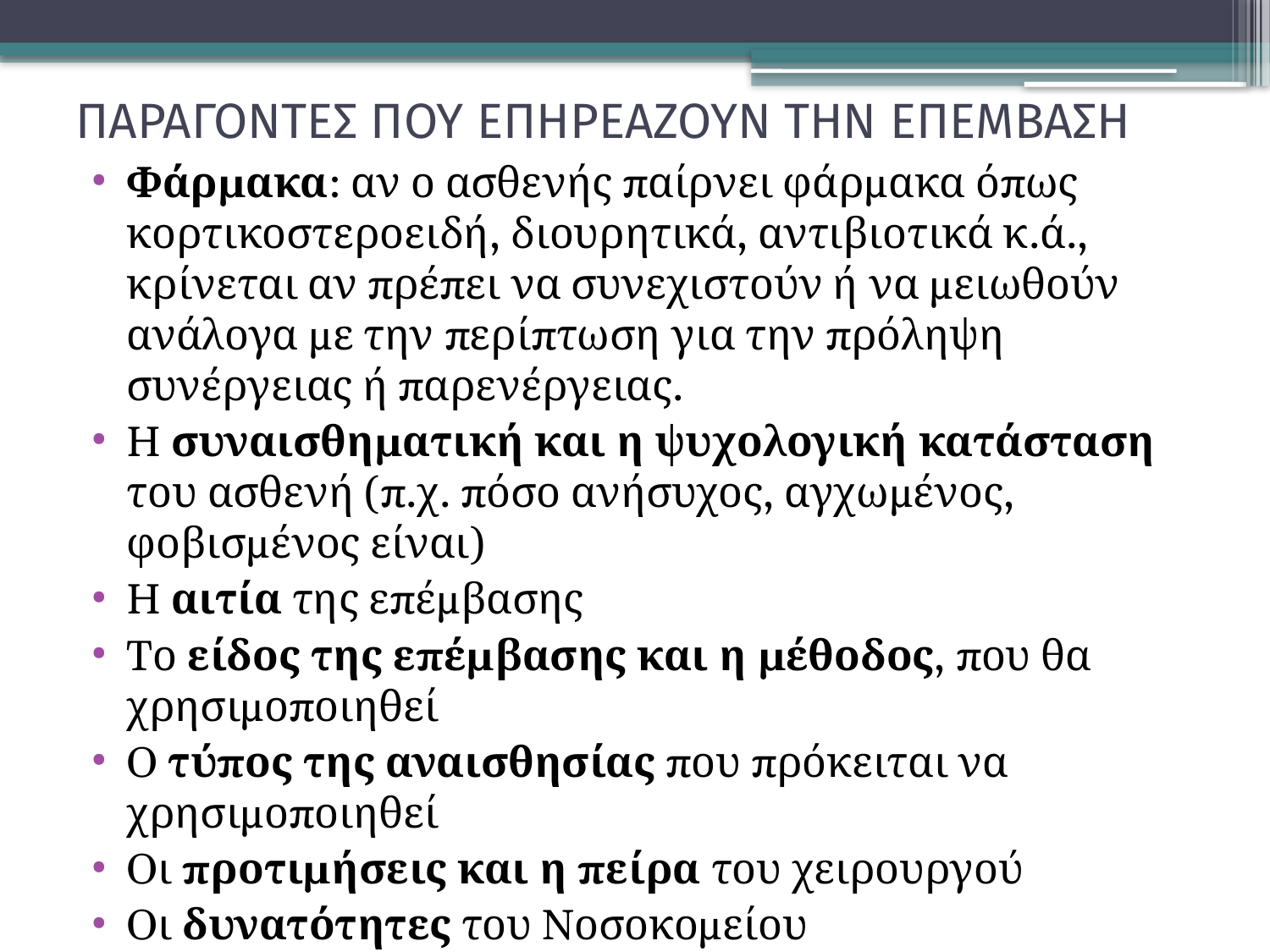

# ΠΑΡΑΓΟΝΤΕΣ ΠΟΥ ΕΠΗΡΕΑΖΟΥΝ ΤΗΝ ΕΠΕΜΒΑΣΗ
Φάρμακα: αν ο ασθενής παίρνει φάρμακα όπως κορτικοστεροειδή, διουρητικά, αντιβιοτικά κ.ά., κρίνεται αν πρέπει να συνεχιστούν ή να μειωθούν ανάλογα με την περίπτωση για την πρόληψη συνέργειας ή παρενέργειας.
Η συναισθηματική και η ψυχολογική κατάσταση του ασθενή (π.χ. πόσο ανήσυχος, αγχωμένος, φοβισμένος είναι)
Η αιτία της επέμβασης
Το είδος της επέμβασης και η μέθοδος, που θα χρησιμοποιηθεί
Ο τύπος της αναισθησίας που πρόκειται να χρησιμοποιηθεί
Οι προτιμήσεις και η πείρα του χειρουργού
Οι δυνατότητες του Νοσοκομείου